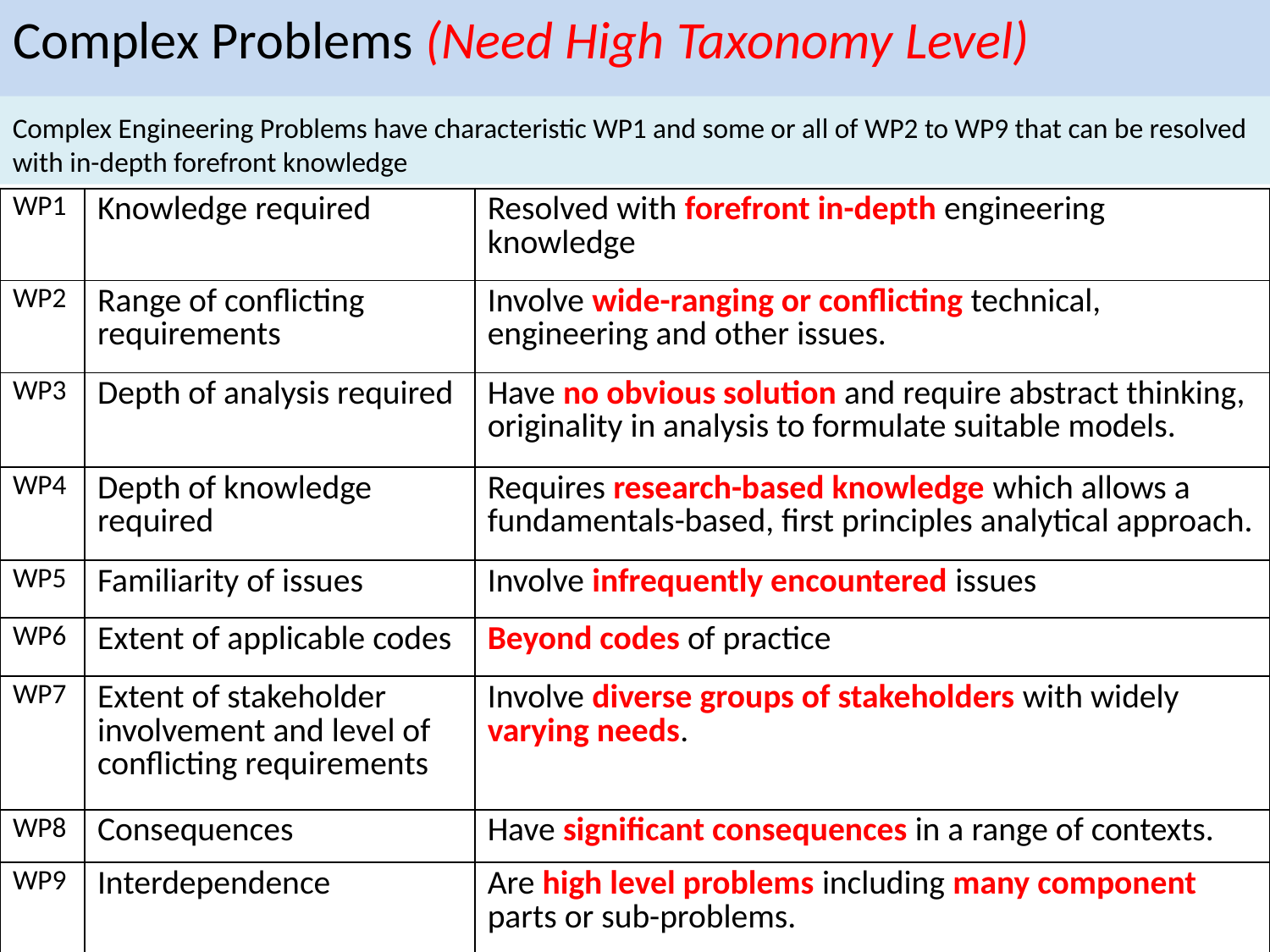

# Complex Problems (Need High Taxonomy Level)

Complex Engineering Problems have characteristic WP1 and some or all of WP2 to WP9 that can be resolved with in-depth forefront knowledge
| WP1 | Knowledge required | Resolved with forefront in-depth engineering knowledge |
| --- | --- | --- |
| WP2 | Range of conflicting requirements | Involve wide-ranging or conflicting technical, engineering and other issues. |
| WP3 | Depth of analysis required | Have no obvious solution and require abstract thinking, originality in analysis to formulate suitable models. |
| WP4 | Depth of knowledge required | Requires research-based knowledge which allows a fundamentals-based, first principles analytical approach. |
| WP5 | Familiarity of issues | Involve infrequently encountered issues |
| WP6 | Extent of applicable codes | Beyond codes of practice |
| WP7 | Extent of stakeholder involvement and level of conflicting requirements | Involve diverse groups of stakeholders with widely varying needs. |
| WP8 | Consequences | Have significant consequences in a range of contexts. |
| WP9 | Interdependence | Are high level problems including many component parts or sub-problems. |
Engineering Programme